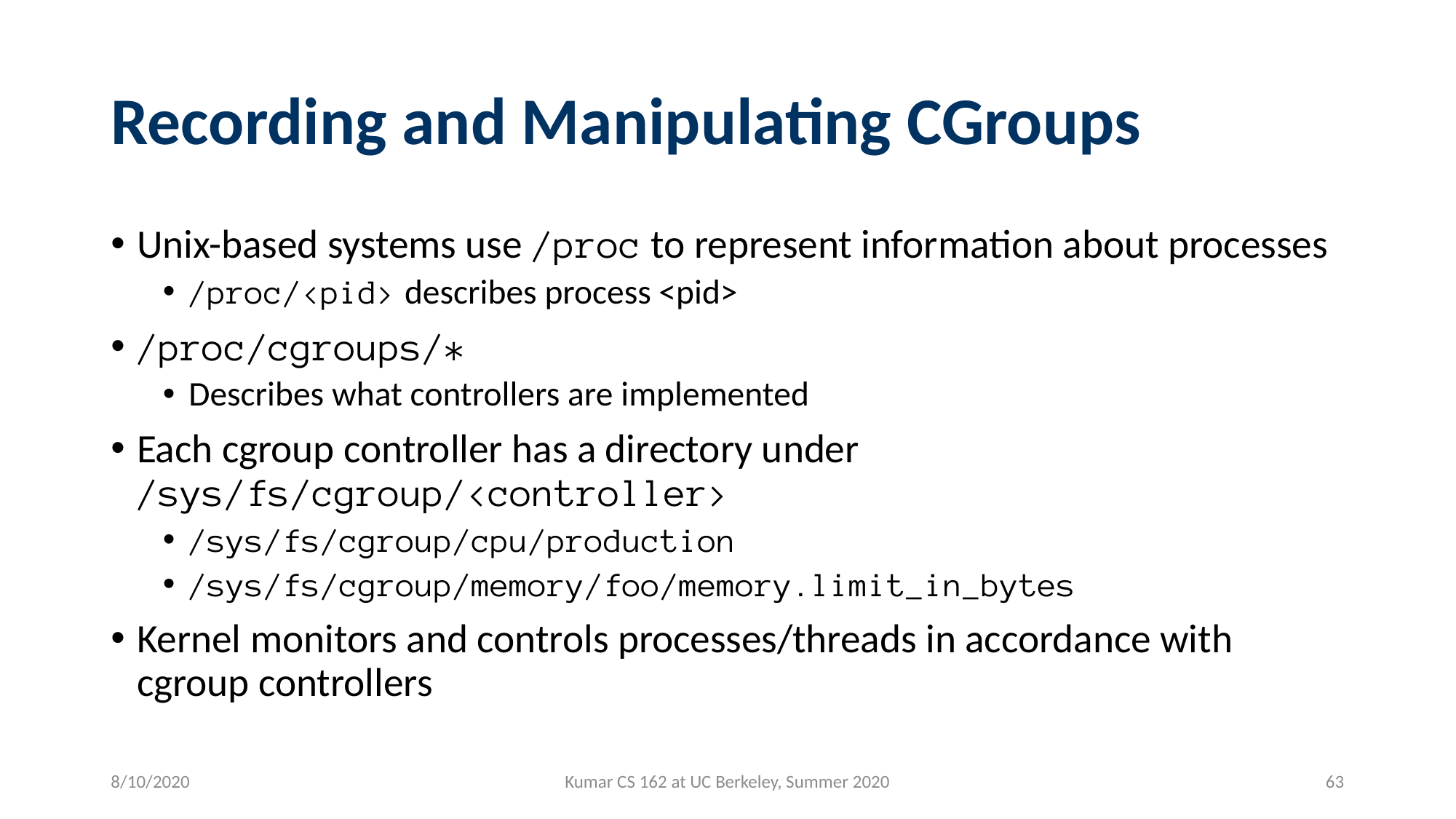

# Recording and Manipulating CGroups
Unix-based systems use /proc to represent information about processes
/proc/<pid> describes process <pid>
/proc/cgroups/*
Describes what controllers are implemented
Each cgroup controller has a directory under /sys/fs/cgroup/<controller>
/sys/fs/cgroup/cpu/production
/sys/fs/cgroup/memory/foo/memory.limit_in_bytes
Kernel monitors and controls processes/threads in accordance with cgroup controllers
8/10/2020
Kumar CS 162 at UC Berkeley, Summer 2020
63